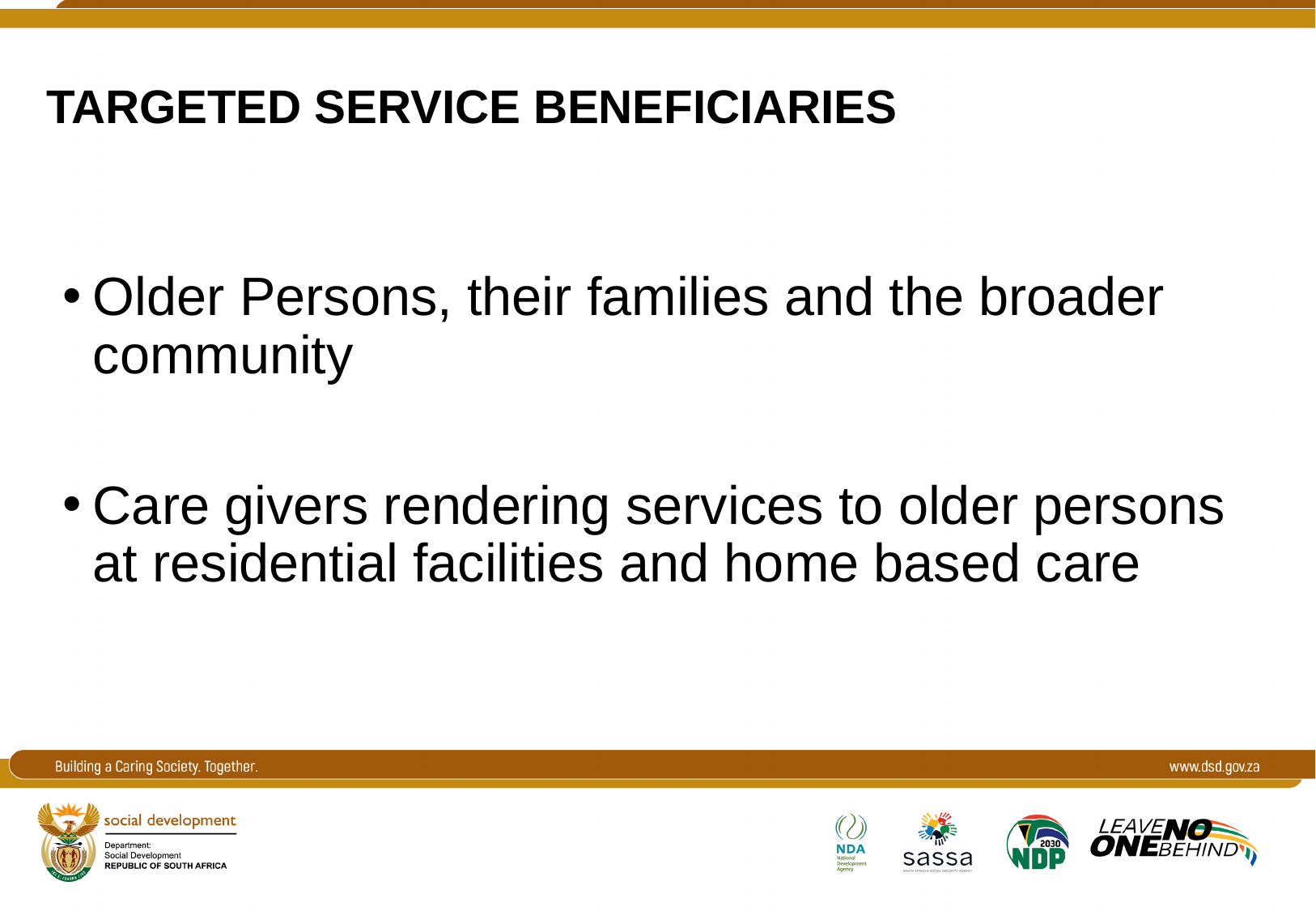

TARGETED SERVICE BENEFICIARIES

Older Persons, their families and the broader community

Care givers rendering services to older persons at residential facilities and home based care